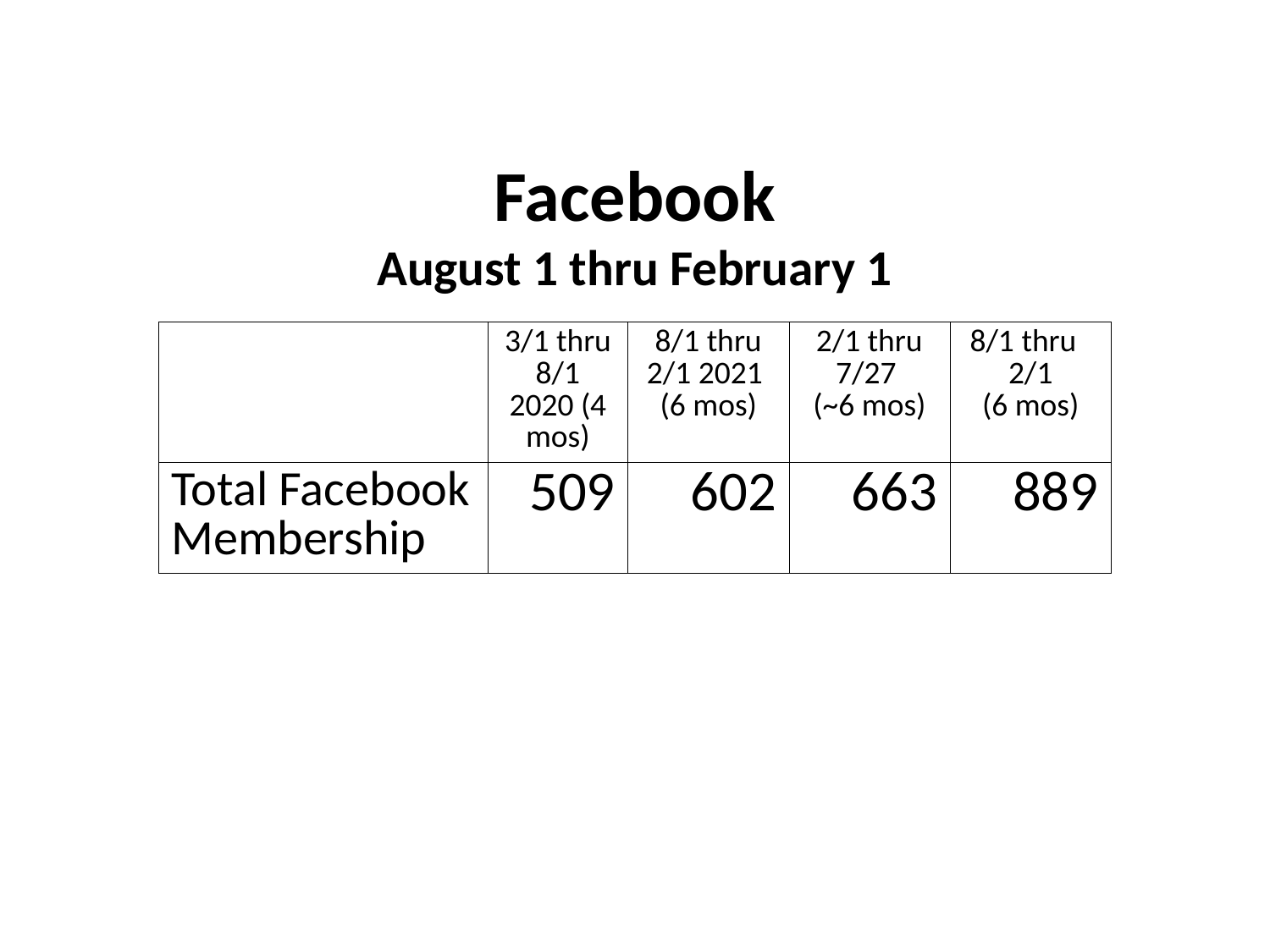

# Facebook August 1 thru February 1
|  | 3/1 thru 8/1 2020 (4 mos) | 8/1 thru 2/1 2021 (6 mos) | 2/1 thru 7/27 (~6 mos) | 8/1 thru 2/1 (6 mos) |
| --- | --- | --- | --- | --- |
| Total Facebook Membership | 509 | 602 | 663 | 889 |